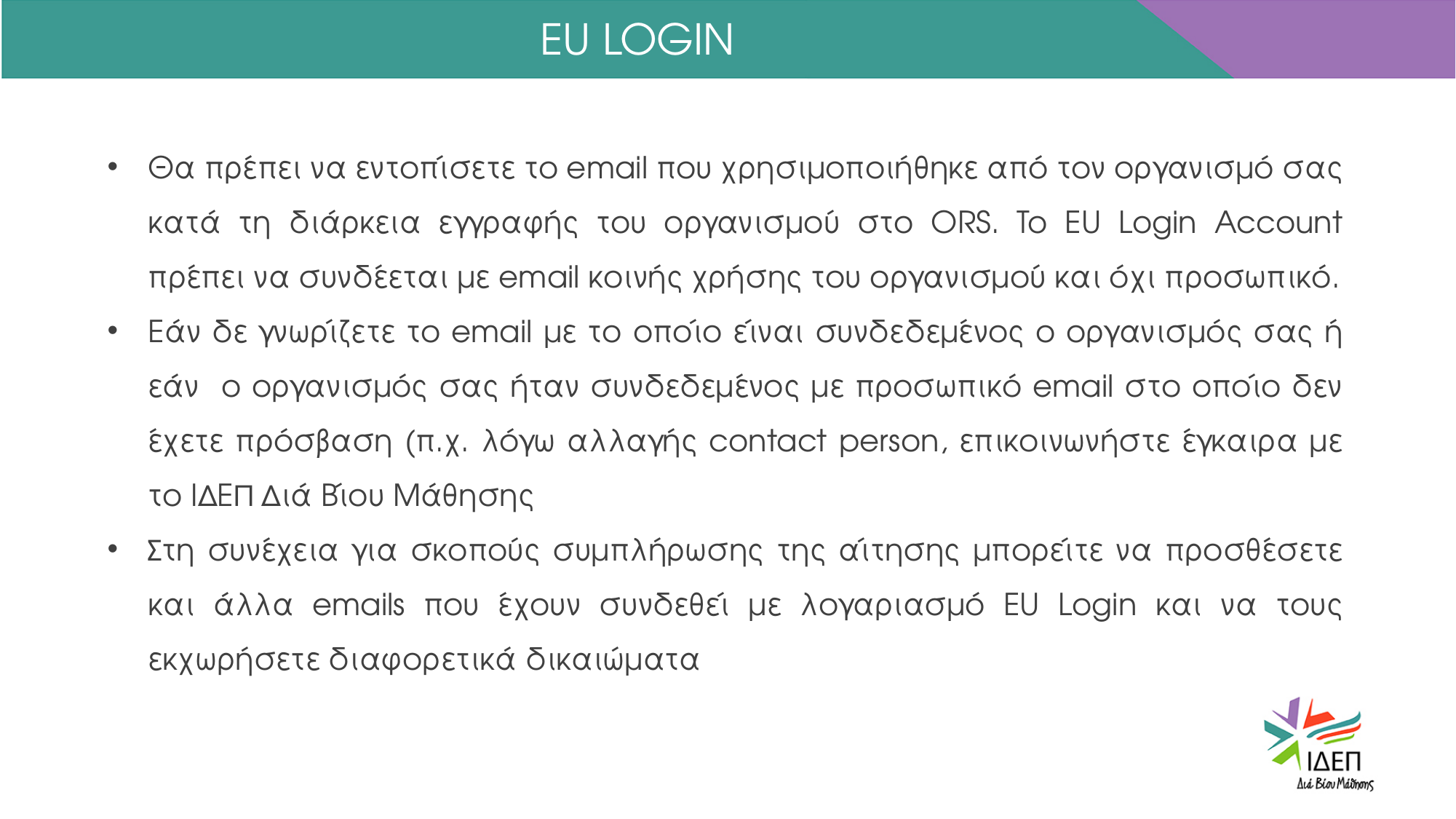

EU LOGIN
Θα πρέπει να εντοπίσετε το email που χρησιμοποιήθηκε από τον οργανισμό σας κατά τη διάρκεια εγγραφής του οργανισμού στο ORS. To EU Login Account πρέπει να συνδέεται με email κοινής χρήσης του οργανισμού και όχι προσωπικό.
Εάν δε γνωρίζετε το email με το οποίο είναι συνδεδεμένος ο οργανισμός σας ή εάν  ο οργανισμός σας ήταν συνδεδεμένος με προσωπικό email στο οποίο δεν έχετε πρόσβαση (π.χ. λόγω αλλαγής contact person, επικοινωνήστε έγκαιρα με το ΙΔΕΠ Διά Βίου Μάθησης
Στη συνέχεια για σκοπούς συμπλήρωσης της αίτησης μπορείτε να προσθέσετε και άλλα emails που έχουν συνδεθεί με λογαριασμό EU Login και να τους εκχωρήσετε διαφορετικά δικαιώματα